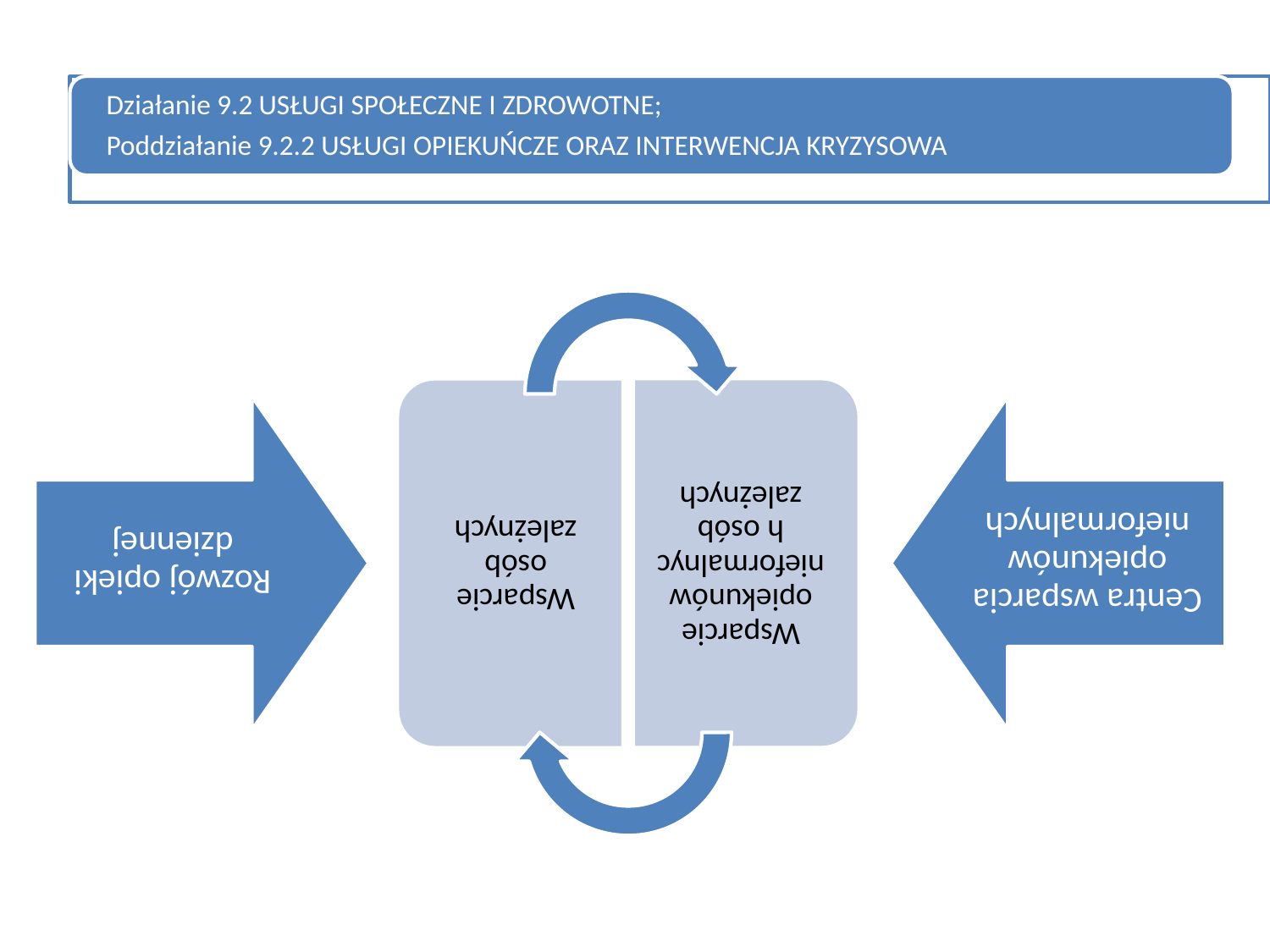

Działanie 9.2 USŁUGI SPOŁECZNE I ZDROWOTNE;
Poddziałanie 9.2.2 USŁUGI OPIEKUŃCZE ORAZ INTERWENCJA KRYZYSOWA
Wsparcie osób zależnych
Wsparcie opiekunów nieformalnych osób zależnych
Rozwój opieki dziennej
Centra wsparcia opiekunów nieformalnych